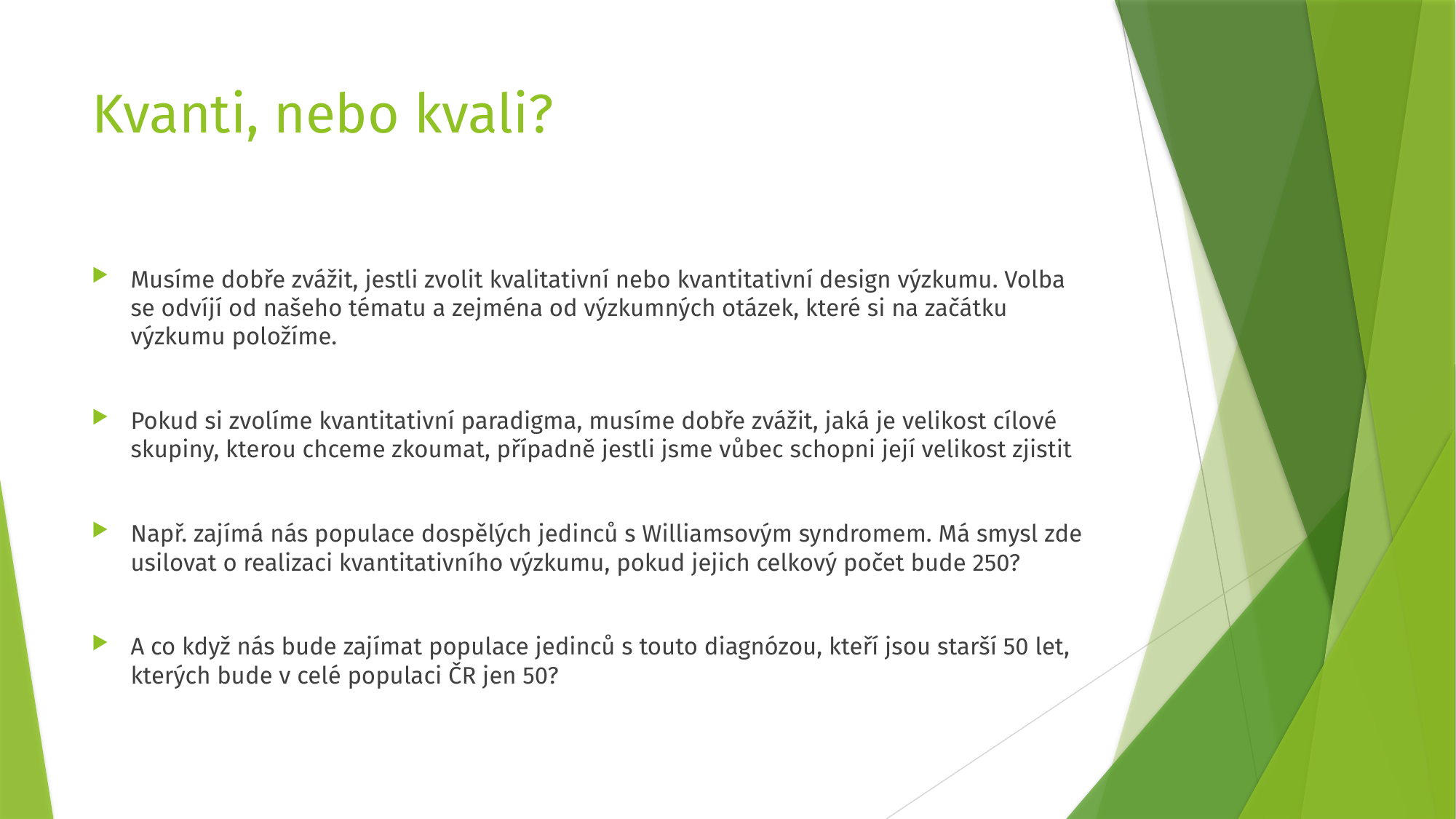

# Kvanti, nebo kvali?
Musíme dobře zvážit, jestli zvolit kvalitativní nebo kvantitativní design výzkumu. Volba se odvíjí od našeho tématu a zejména od výzkumných otázek, které si na začátku výzkumu položíme.

Pokud si zvolíme kvantitativní paradigma, musíme dobře zvážit, jaká je velikost cílové skupiny, kterou chceme zkoumat, případně jestli jsme vůbec schopni její velikost zjistit

Např. zajímá nás populace dospělých jedinců s Williamsovým syndromem. Má smysl zde usilovat o realizaci kvantitativního výzkumu, pokud jejich celkový počet bude 250?

A co když nás bude zajímat populace jedinců s touto diagnózou, kteří jsou starší 50 let, kterých bude v celé populaci ČR jen 50?